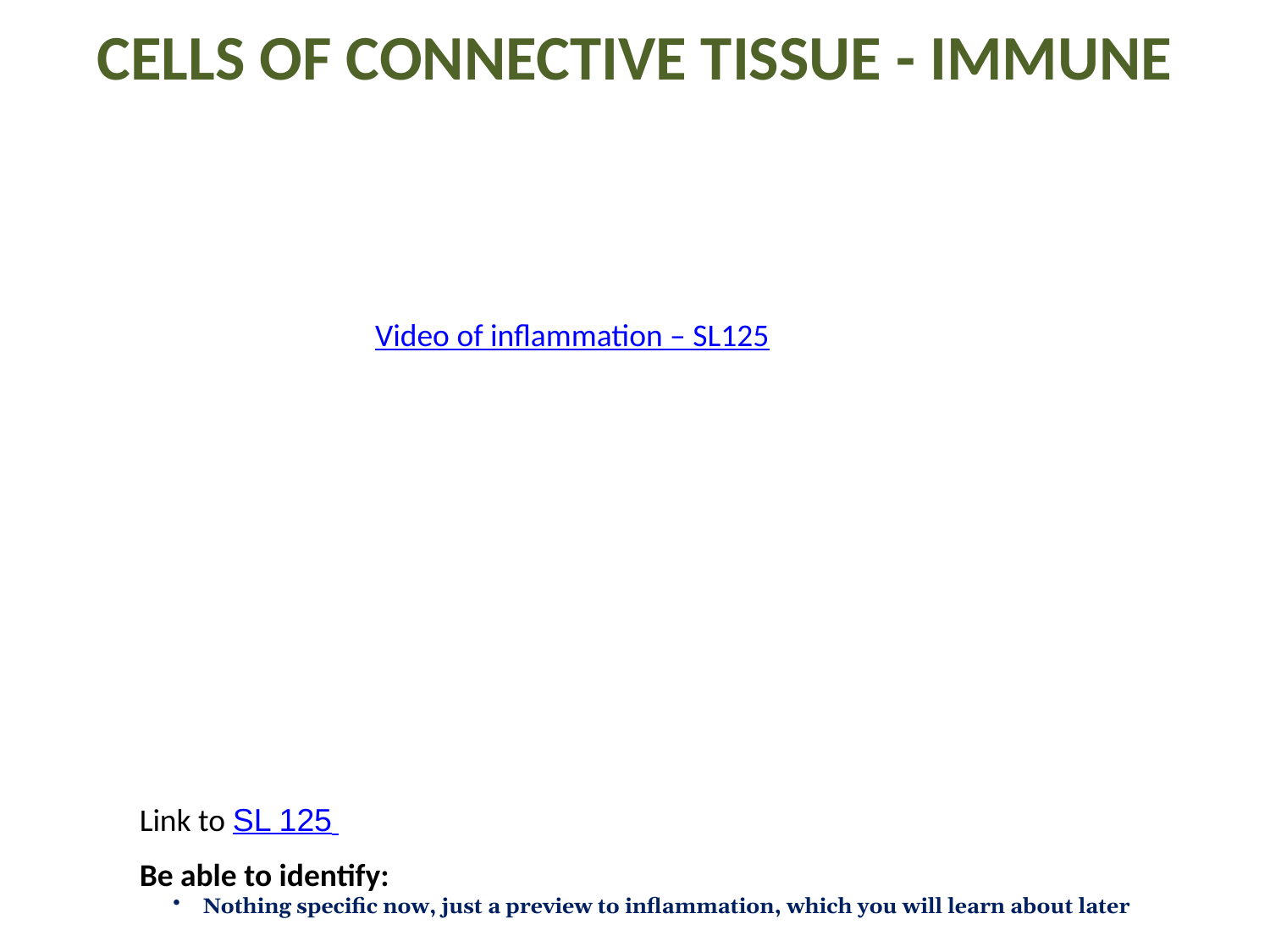

CELLS OF CONNECTIVE TISSUE - IMMUNE
Video of inflammation – SL125
Link to SL 125

Be able to identify:
Nothing specific now, just a preview to inflammation, which you will learn about later